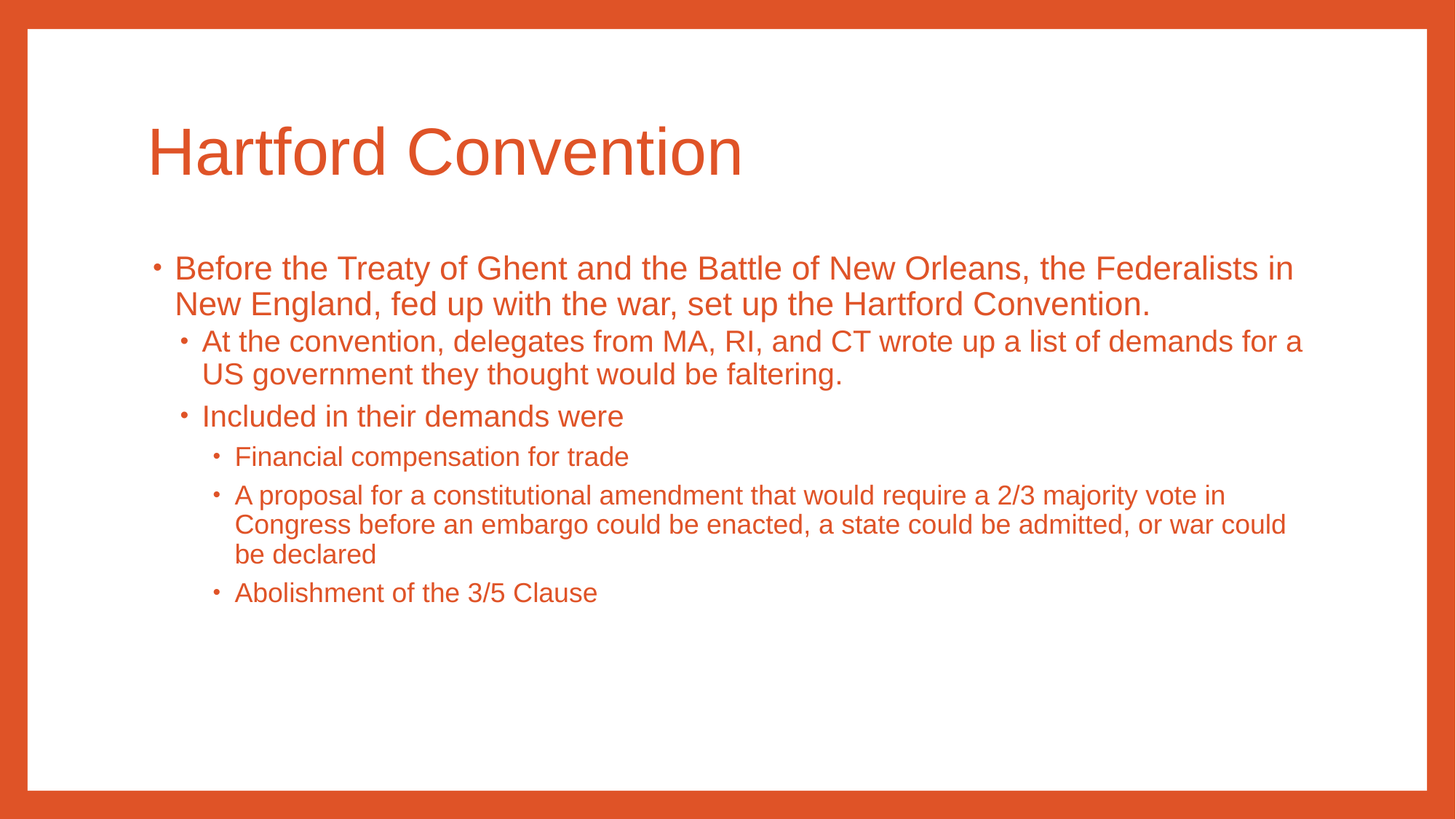

# Hartford Convention
Before the Treaty of Ghent and the Battle of New Orleans, the Federalists in New England, fed up with the war, set up the Hartford Convention.
At the convention, delegates from MA, RI, and CT wrote up a list of demands for a US government they thought would be faltering.
Included in their demands were
Financial compensation for trade
A proposal for a constitutional amendment that would require a 2/3 majority vote in Congress before an embargo could be enacted, a state could be admitted, or war could be declared
Abolishment of the 3/5 Clause